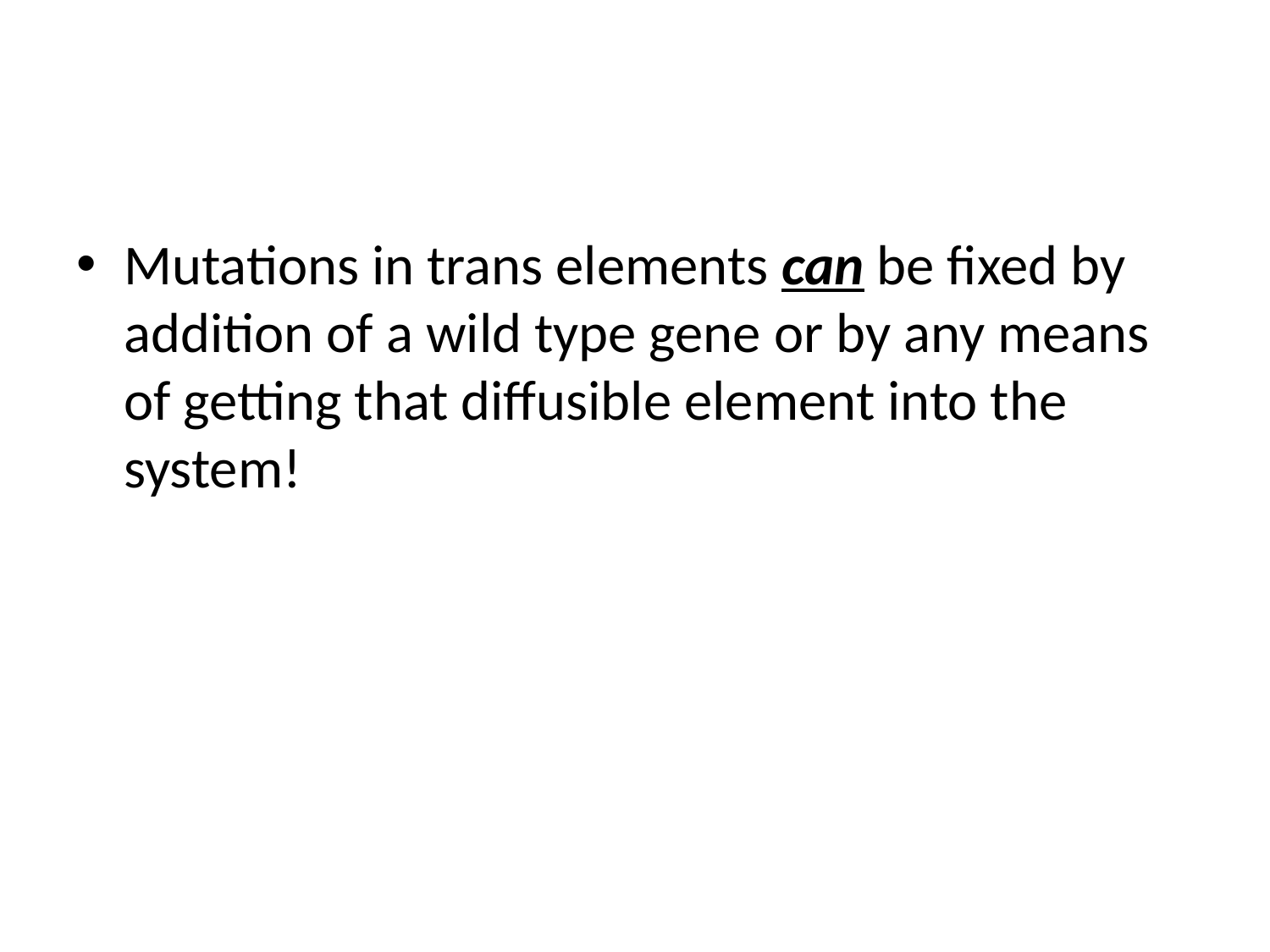

#
Mutations in trans elements can be fixed by addition of a wild type gene or by any means of getting that diffusible element into the system!